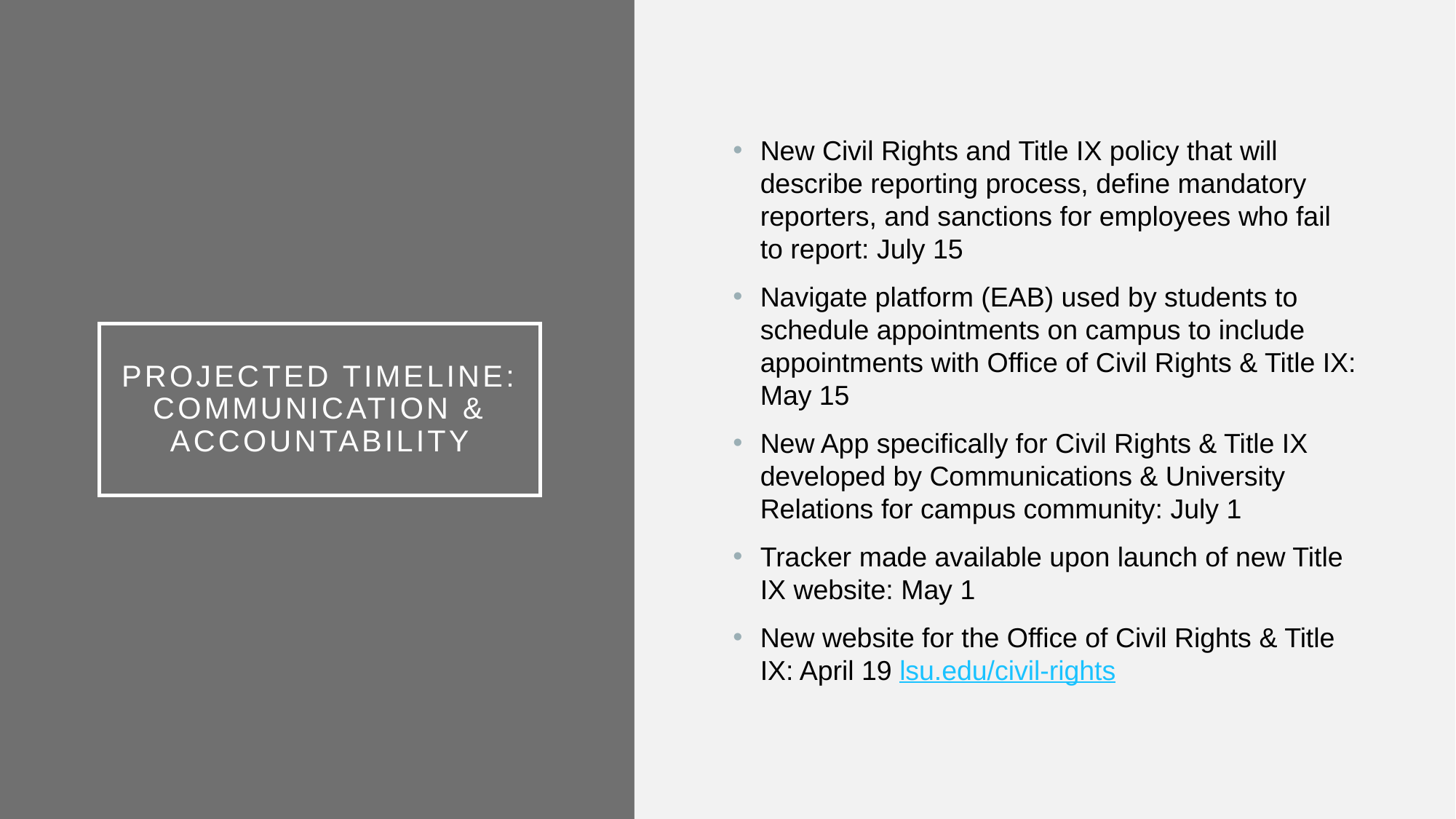

New Civil Rights and Title IX policy that will describe reporting process, define mandatory reporters, and sanctions for employees who fail to report: July 15
Navigate platform (EAB) used by students to schedule appointments on campus to include appointments with Office of Civil Rights & Title IX: May 15
New App specifically for Civil Rights & Title IX developed by Communications & University Relations for campus community: July 1
Tracker made available upon launch of new Title IX website: May 1
New website for the Office of Civil Rights & Title IX: April 19 lsu.edu/civil-rights
# Projected Timeline: Communication & Accountability